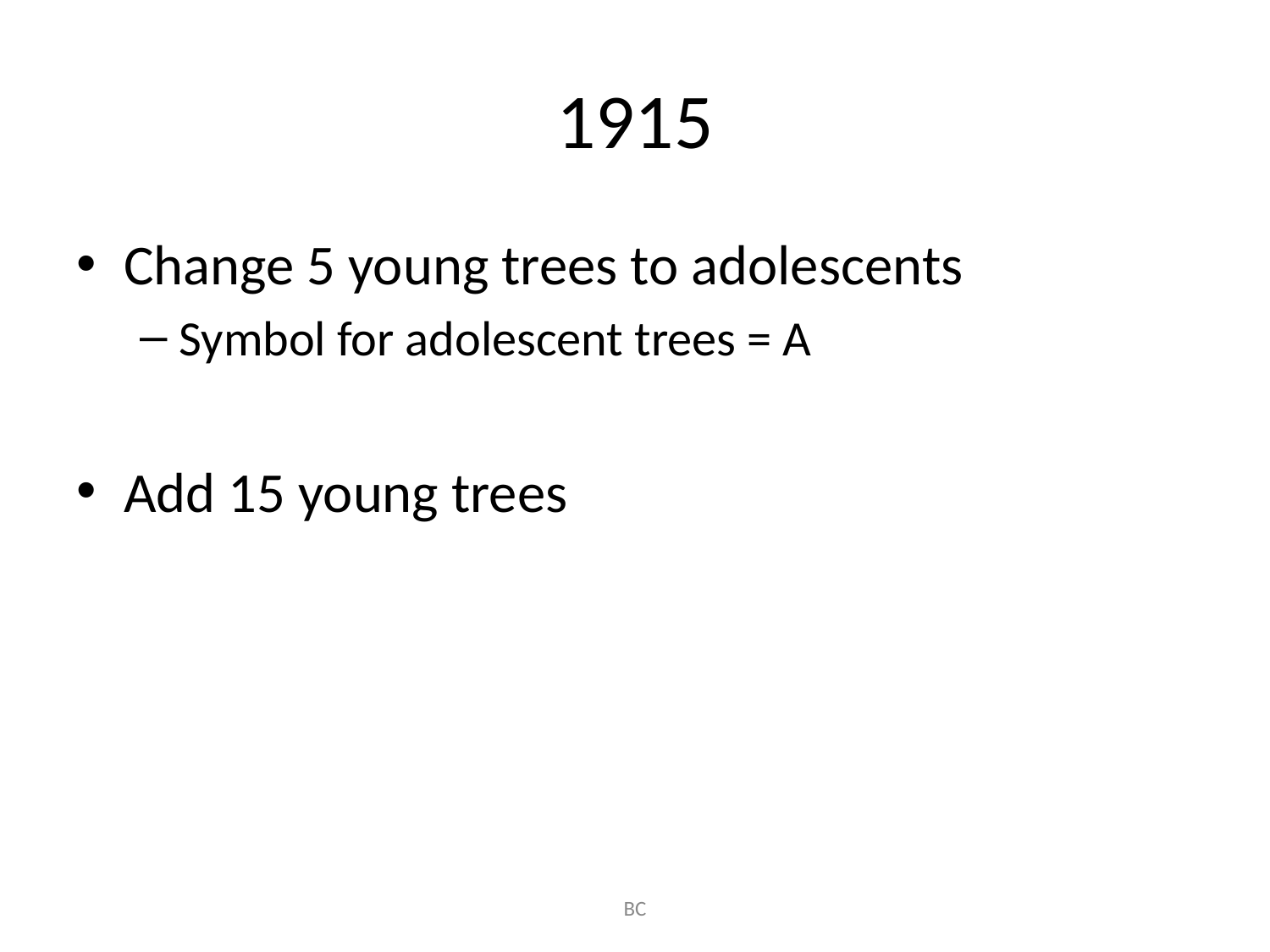

# 1915
Change 5 young trees to adolescents
Symbol for adolescent trees = A

Add 15 young trees
BC